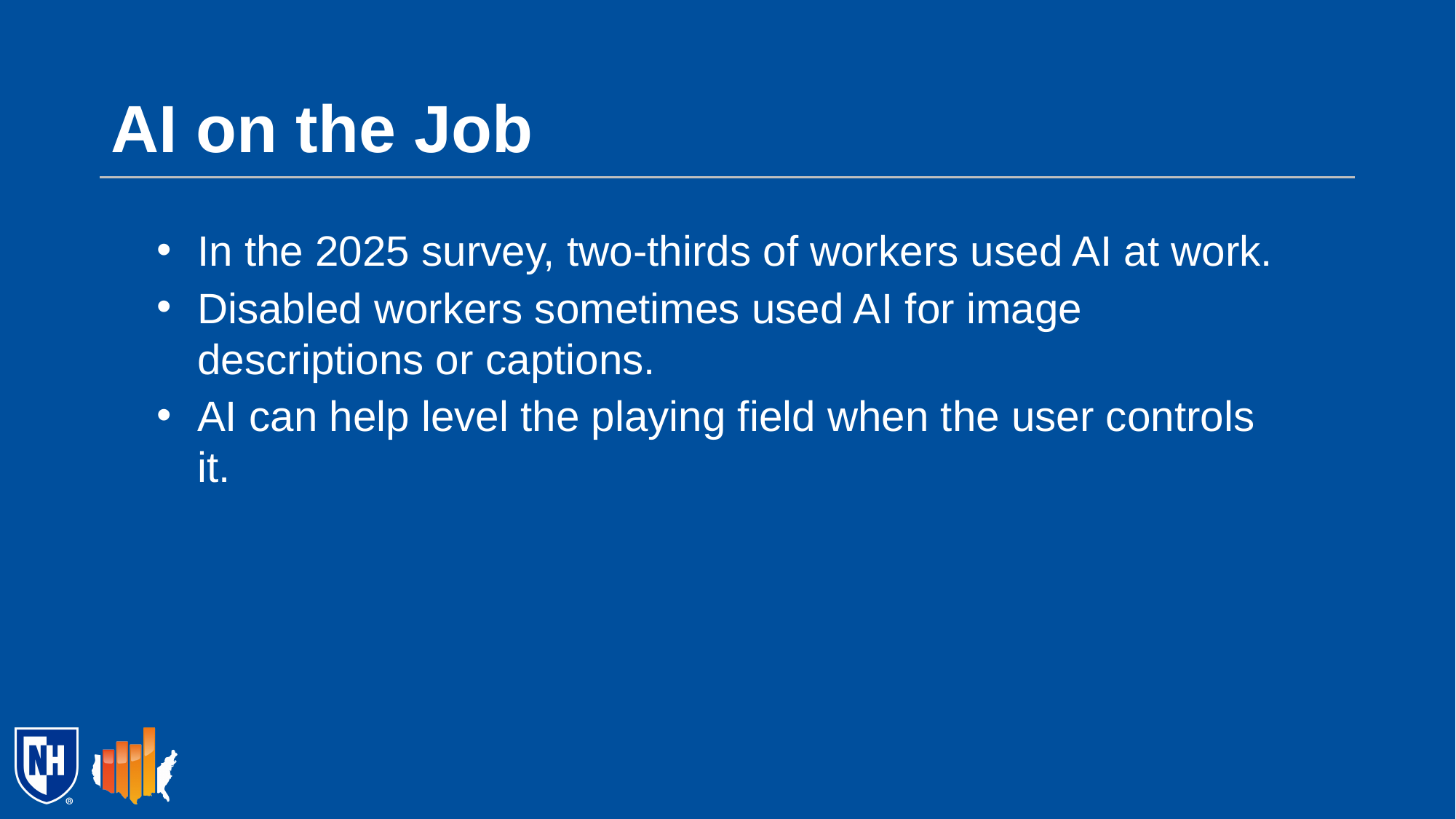

# AI on the Job
In the 2025 survey, two-thirds of workers used AI at work.
Disabled workers sometimes used AI for image descriptions or captions.
AI can help level the playing field when the user controls it.